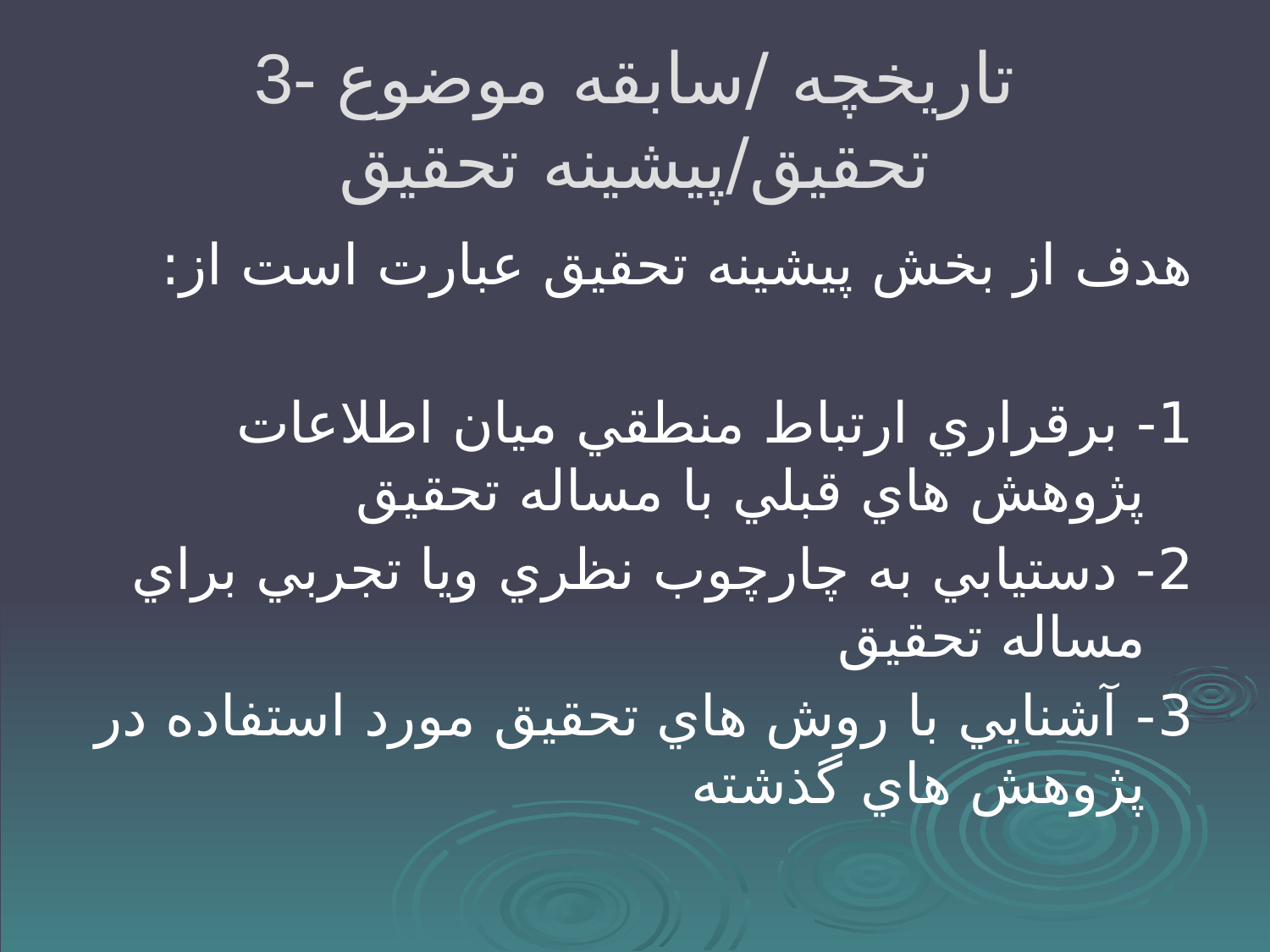

# 3- تاريخچه /سابقه موضوع تحقيق/پيشينه تحقيق
هدف از بخش پيشينه تحقيق عبارت است از:

1- برقراري ارتباط منطقي ميان اطلاعات پژوهش هاي قبلي با مساله تحقيق
2- دستيابي به چارچوب نظري ويا تجربي براي مساله تحقيق
3- آشنايي با روش هاي تحقيق مورد استفاده در پژوهش هاي گذشته